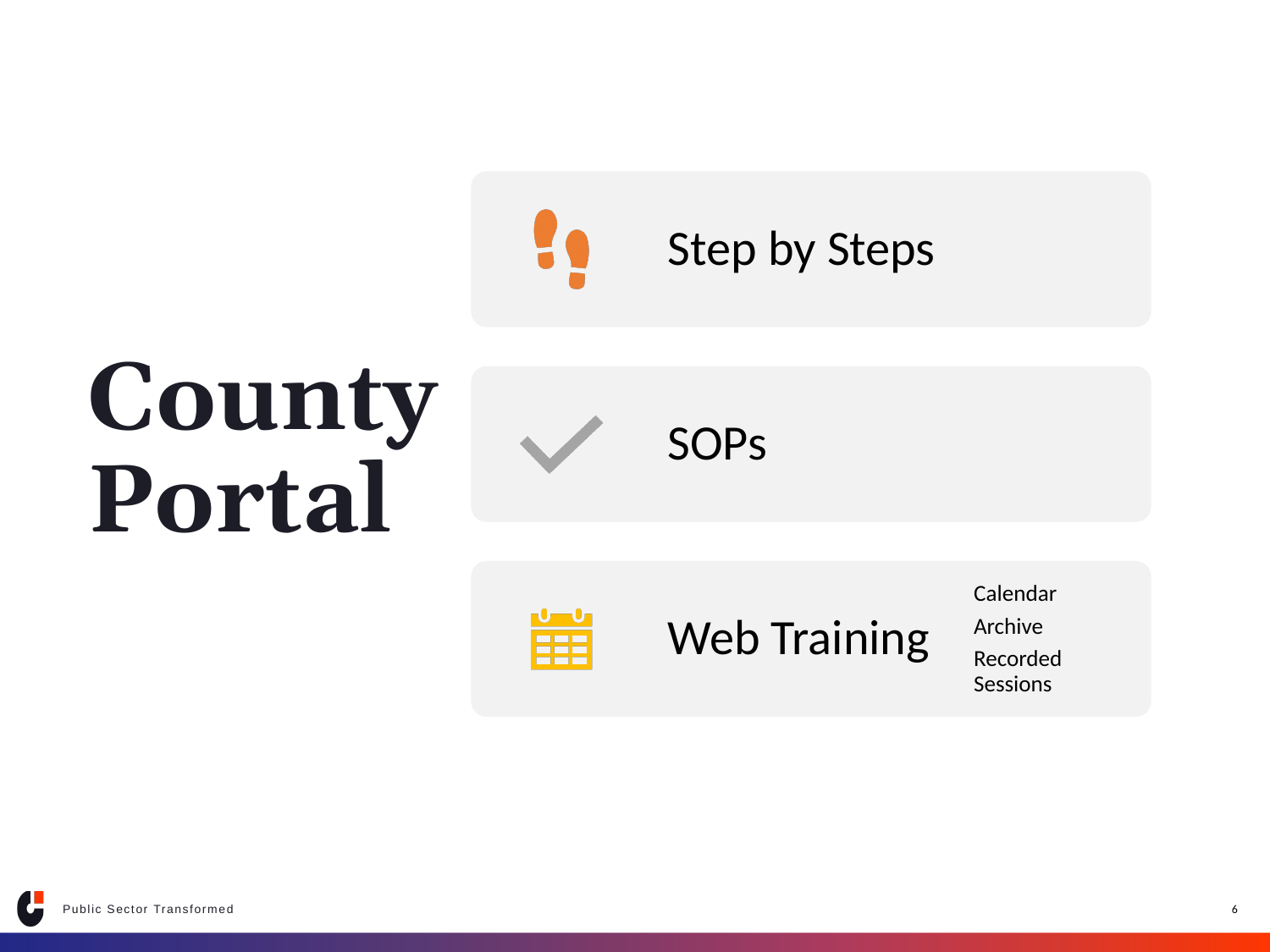

Step by Steps
SOPs
Web Training
Calendar
Archive
Recorded Sessions
County Portal